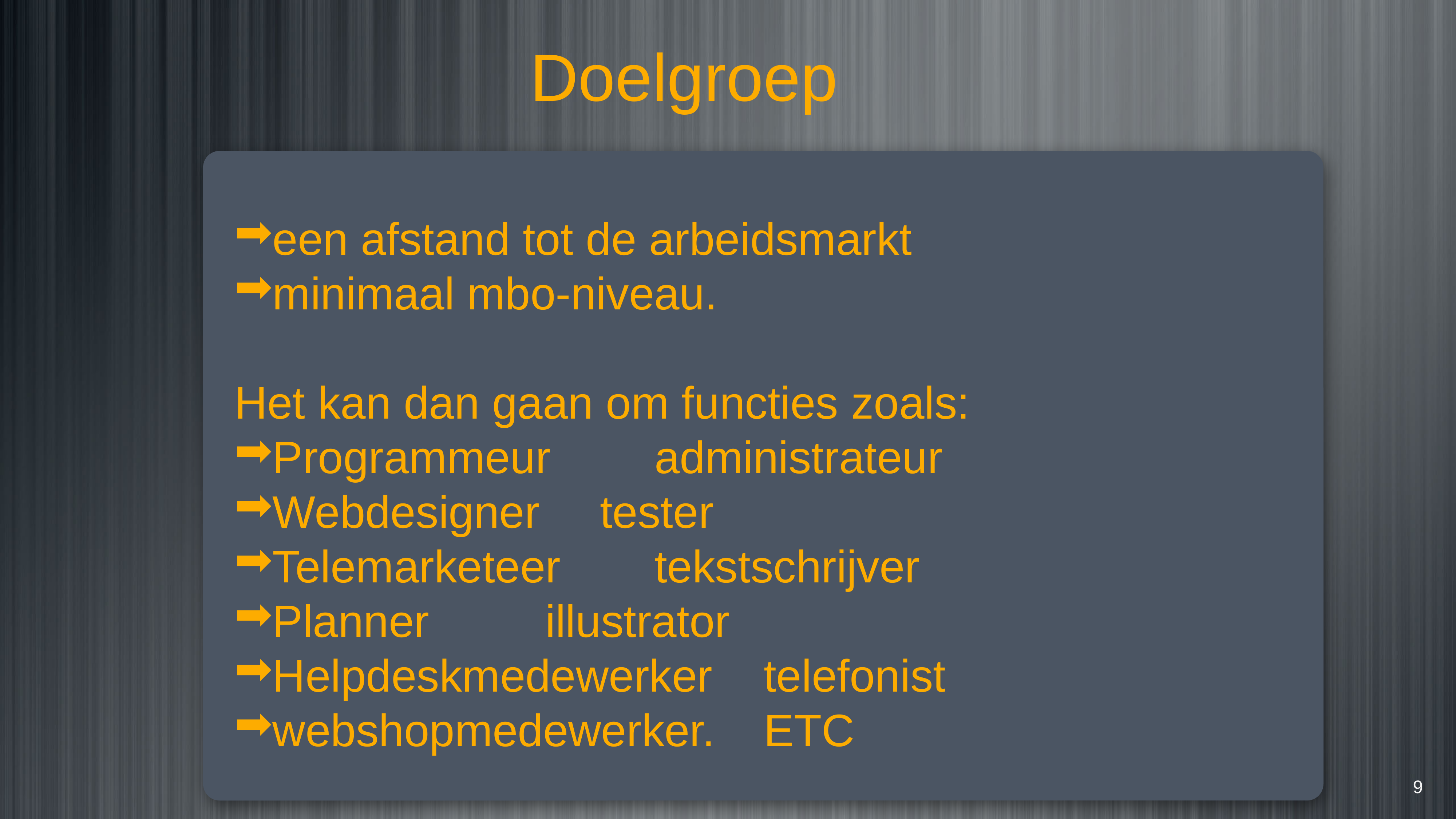

# Doelgroep

een afstand tot de arbeidsmarkt
minimaal mbo-niveau.

Het kan dan gaan om functies zoals:
Programmeur 		administrateur
Webdesigner		tester
Telemarketeer		tekstschrijver
Planner			illustrator
Helpdeskmedewerker	telefonist
webshopmedewerker.	ETC

9